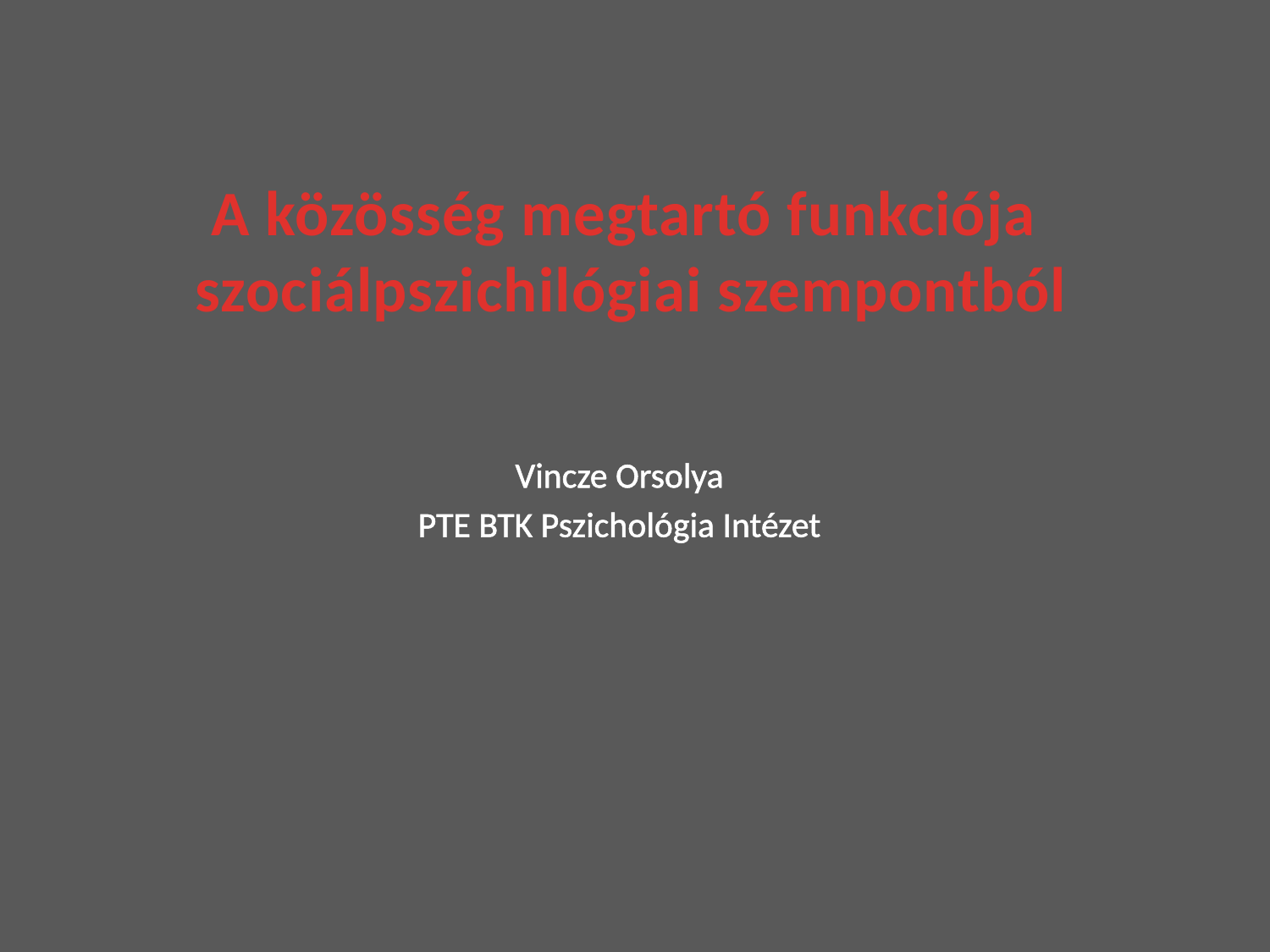

A közösség megtartó funkciója
szociálpszichilógiai szempontból
Vincze Orsolya
PTE BTK Pszichológia Intézet